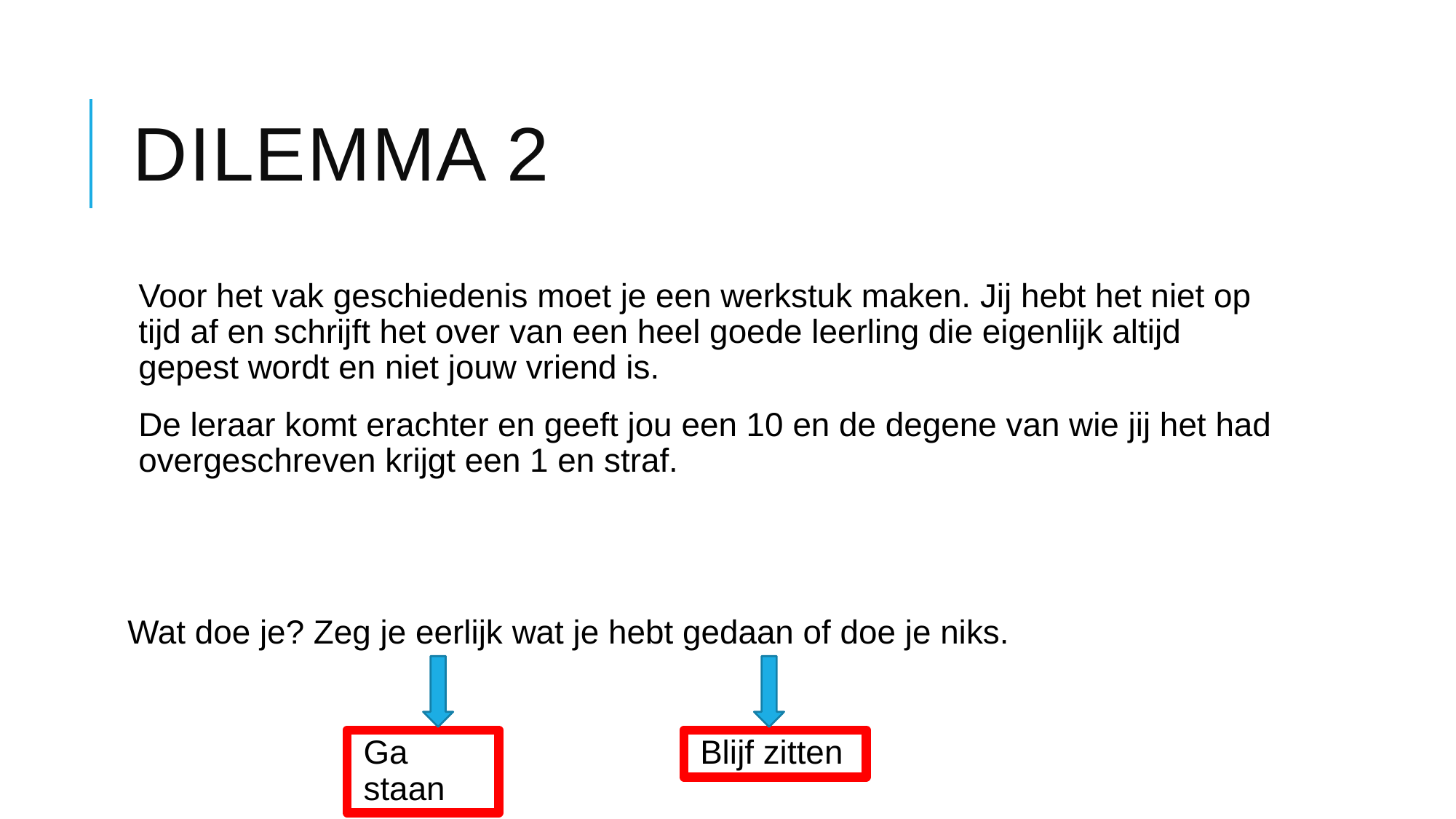

# Dilemma 2
Voor het vak geschiedenis moet je een werkstuk maken. Jij hebt het niet op tijd af en schrijft het over van een heel goede leerling die eigenlijk altijd gepest wordt en niet jouw vriend is.
De leraar komt erachter en geeft jou een 10 en de degene van wie jij het had overgeschreven krijgt een 1 en straf.

Wat doe je? Zeg je eerlijk wat je hebt gedaan of doe je niks.

Ga staan
Blijf zitten